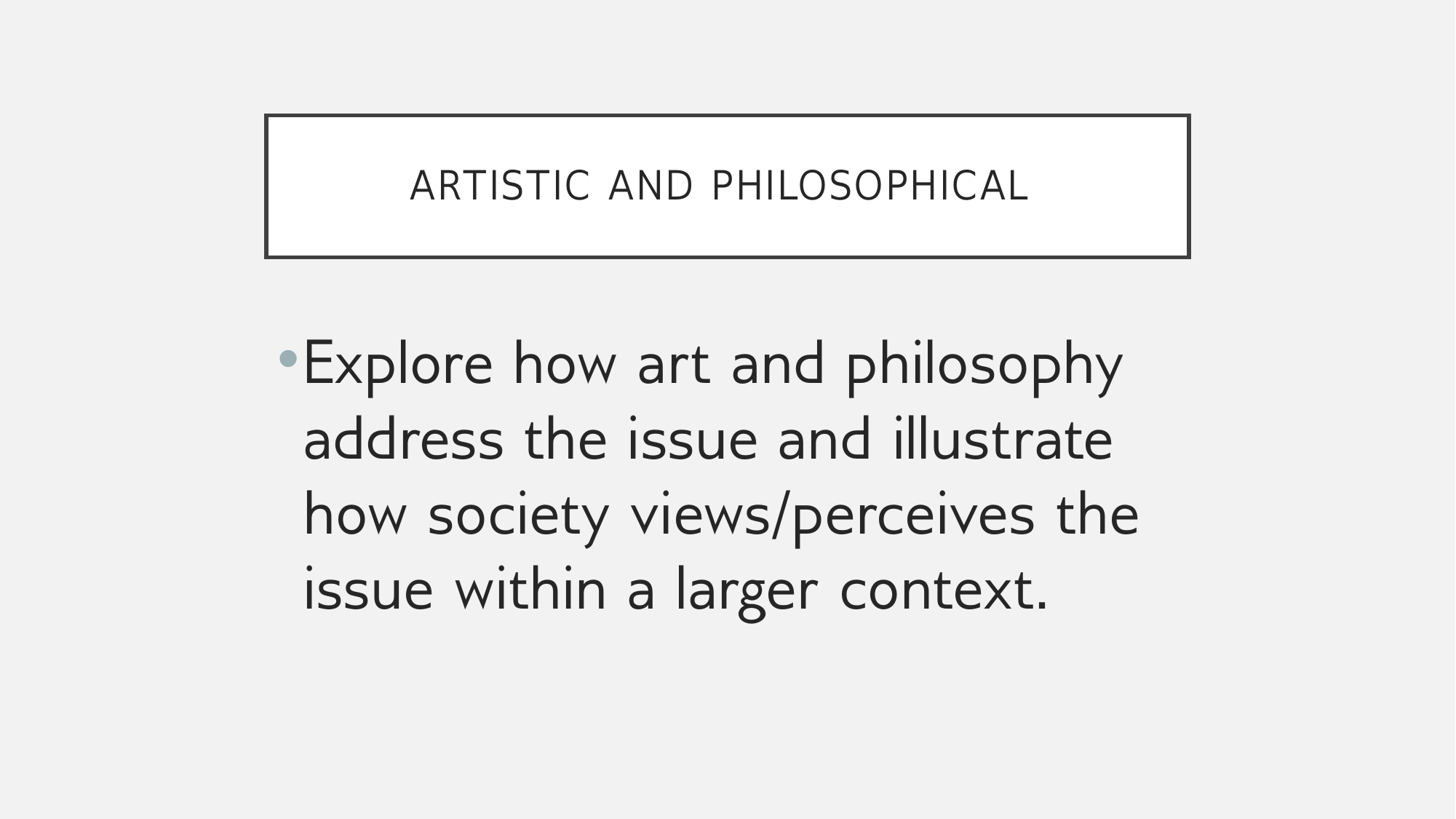

# Artistic and Philosophical
Explore how art and philosophy address the issue and illustrate how society views/perceives the issue within a larger context.